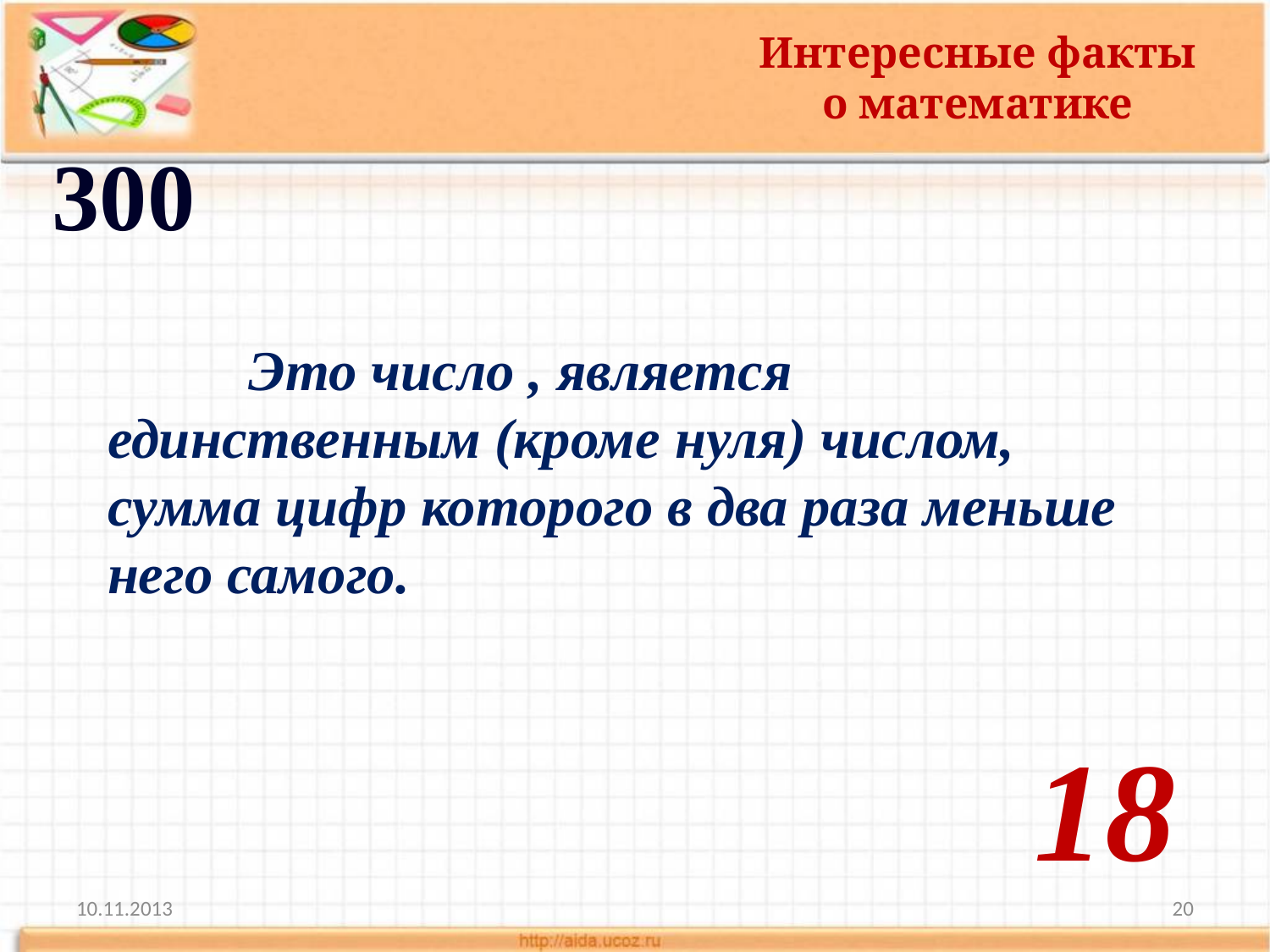

Интересные факты
 о математике
300
	 Это число , является единственным (кроме нуля) числом, сумма цифр которого в два раза меньше него самого.
18
10.11.2013
20